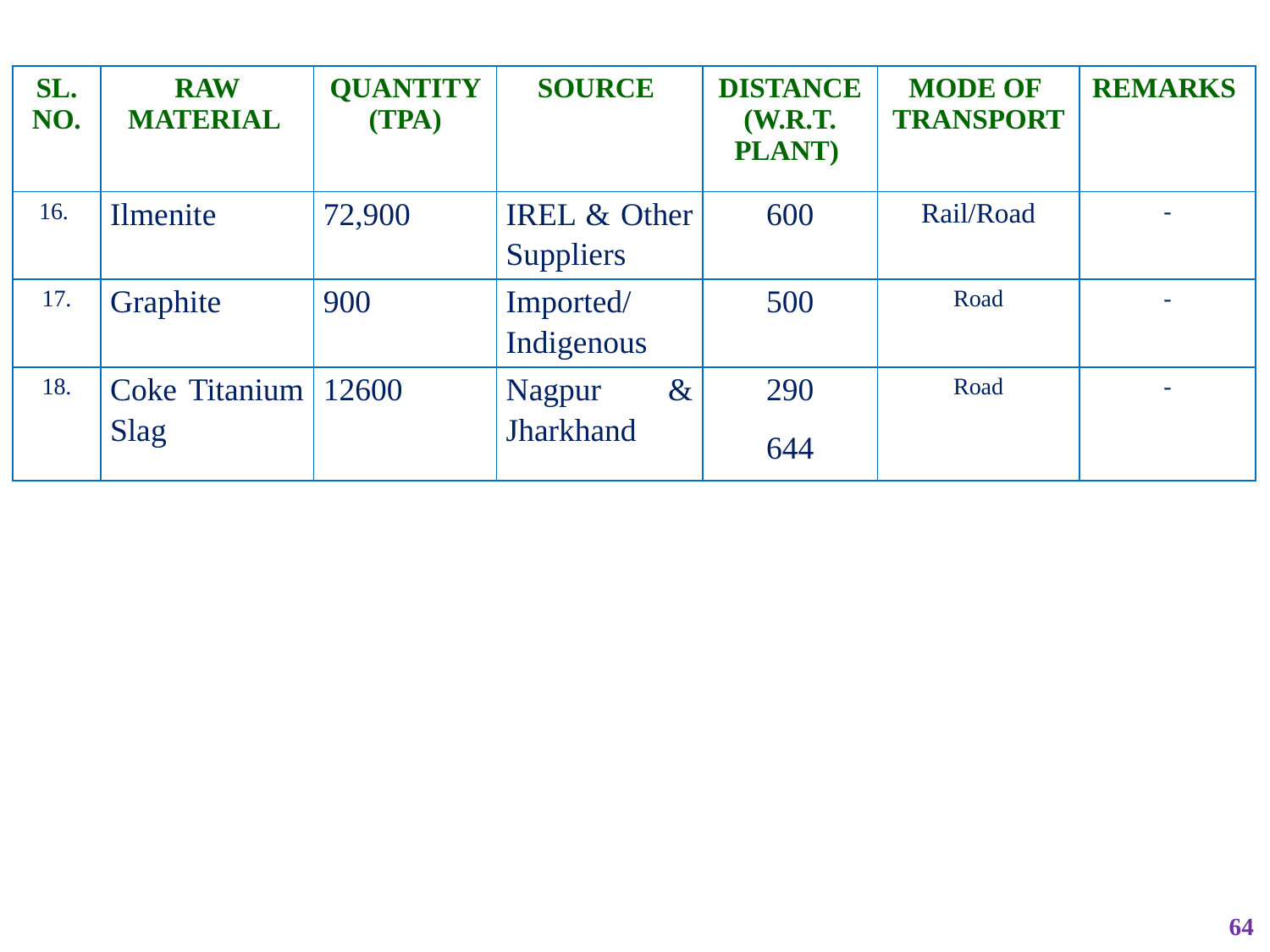

| SL. NO. | RAW MATERIAL | QUANTITY (TPA) | SOURCE | DISTANCE (W.R.T. PLANT) | MODE OF TRANSPORT | REMARKS |
| --- | --- | --- | --- | --- | --- | --- |
| 16. | Ilmenite | 72,900 | IREL & Other Suppliers | 600 | Rail/Road | - |
| 17. | Graphite | 900 | Imported/ Indigenous | 500 | Road | - |
| 18. | Coke Titanium Slag | 12600 | Nagpur & Jharkhand | 290 644 | Road | - |